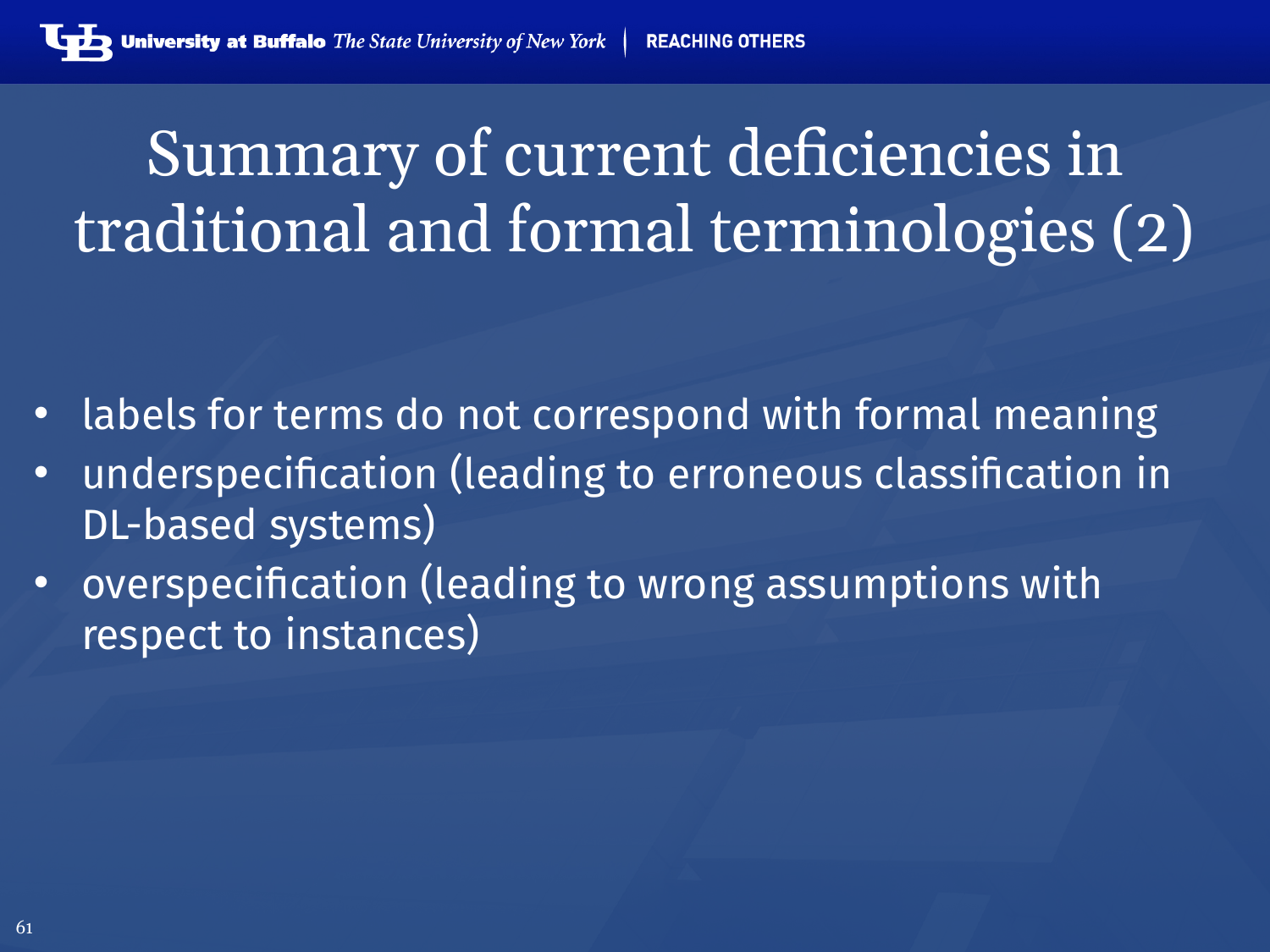

# Summary of current deficiencies in traditional and formal terminologies (2)
labels for terms do not correspond with formal meaning
underspecification (leading to erroneous classification in DL-based systems)
overspecification (leading to wrong assumptions with respect to instances)